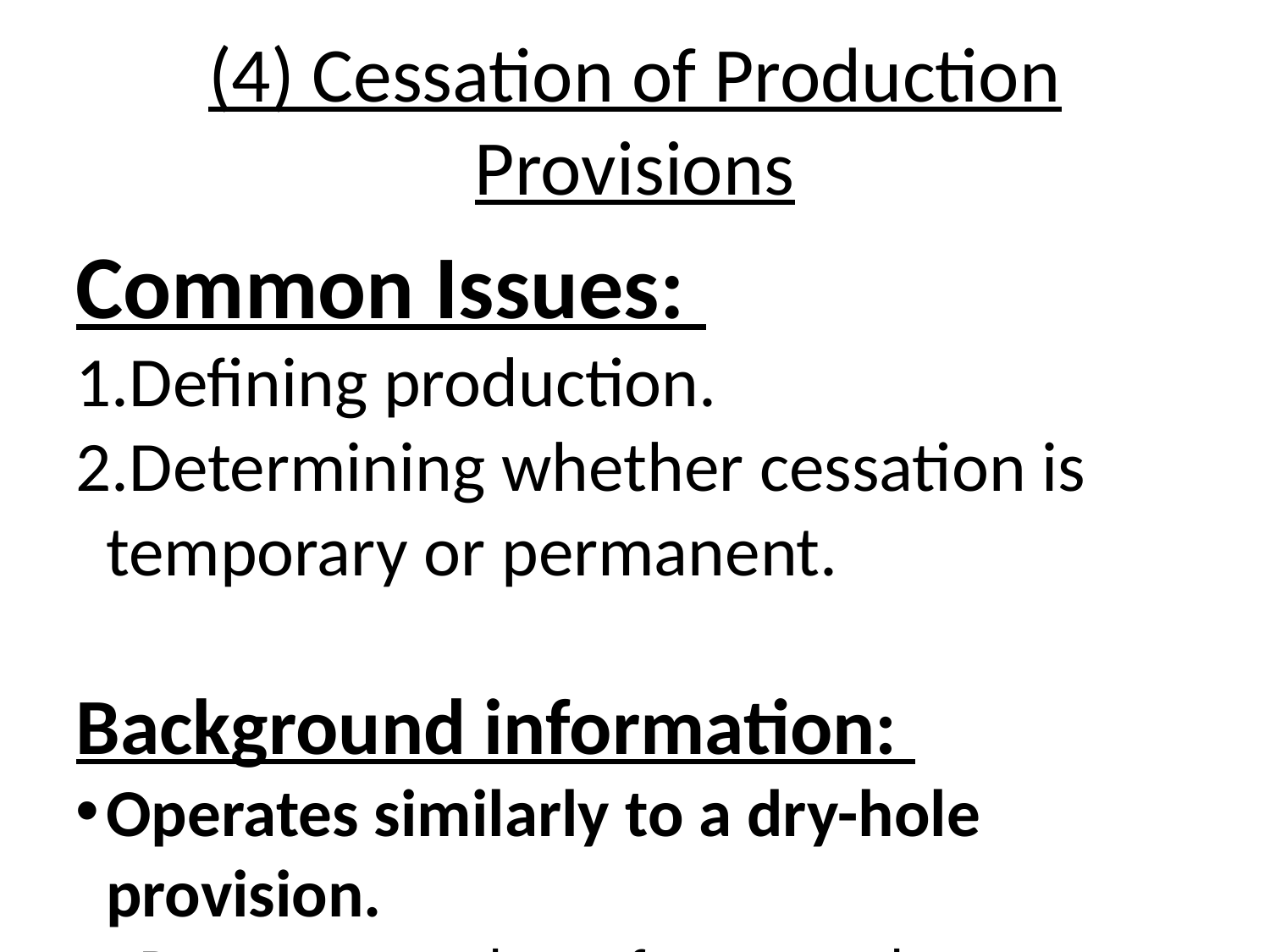

(4) Cessation of Production Provisions
Common Issues:
Defining production.
Determining whether cessation is temporary or permanent.

Background information:
Operates similarly to a dry-hole provision.
Perpetuates a lease for a stated grace period if a well ceases production in a circumstance where the lease would otherwise terminate.
Generally perpetuates the lease at least until the end of the primary term.
Triggered by complete cessation of production, not merely a decline in production below paying quantities.
If not, courts will generally give a company reasonable time to increase production above the paying-quantities threshold.

Source: Mineral Lease: Saving Clauses, North Dakota State University. David Saxowsky. Found at: https://www.ag.ndsu.edu/ndoilandgaslaw/mineralowners/savingclauses.